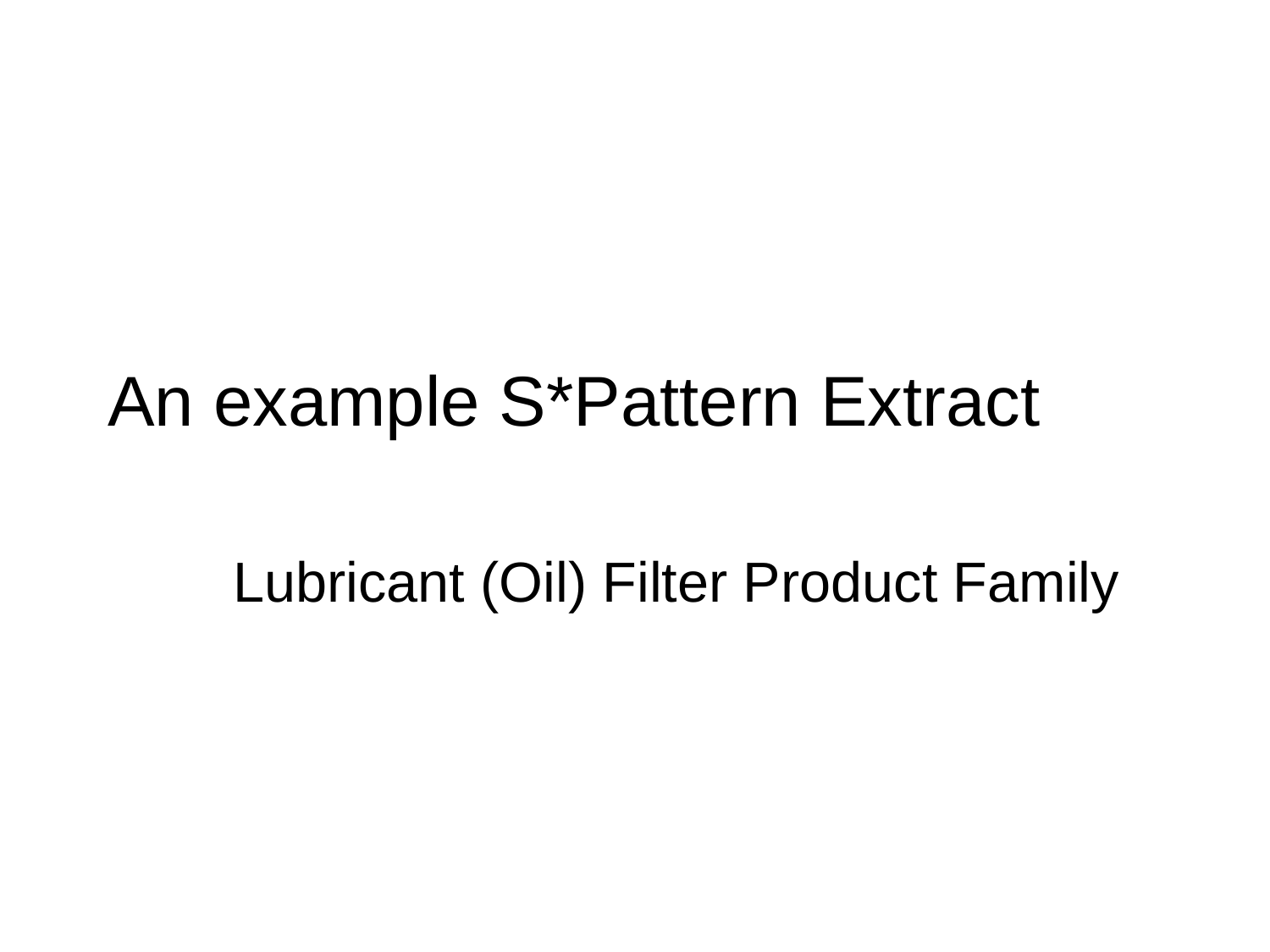

# An example S*Pattern Extract
Lubricant (Oil) Filter Product Family